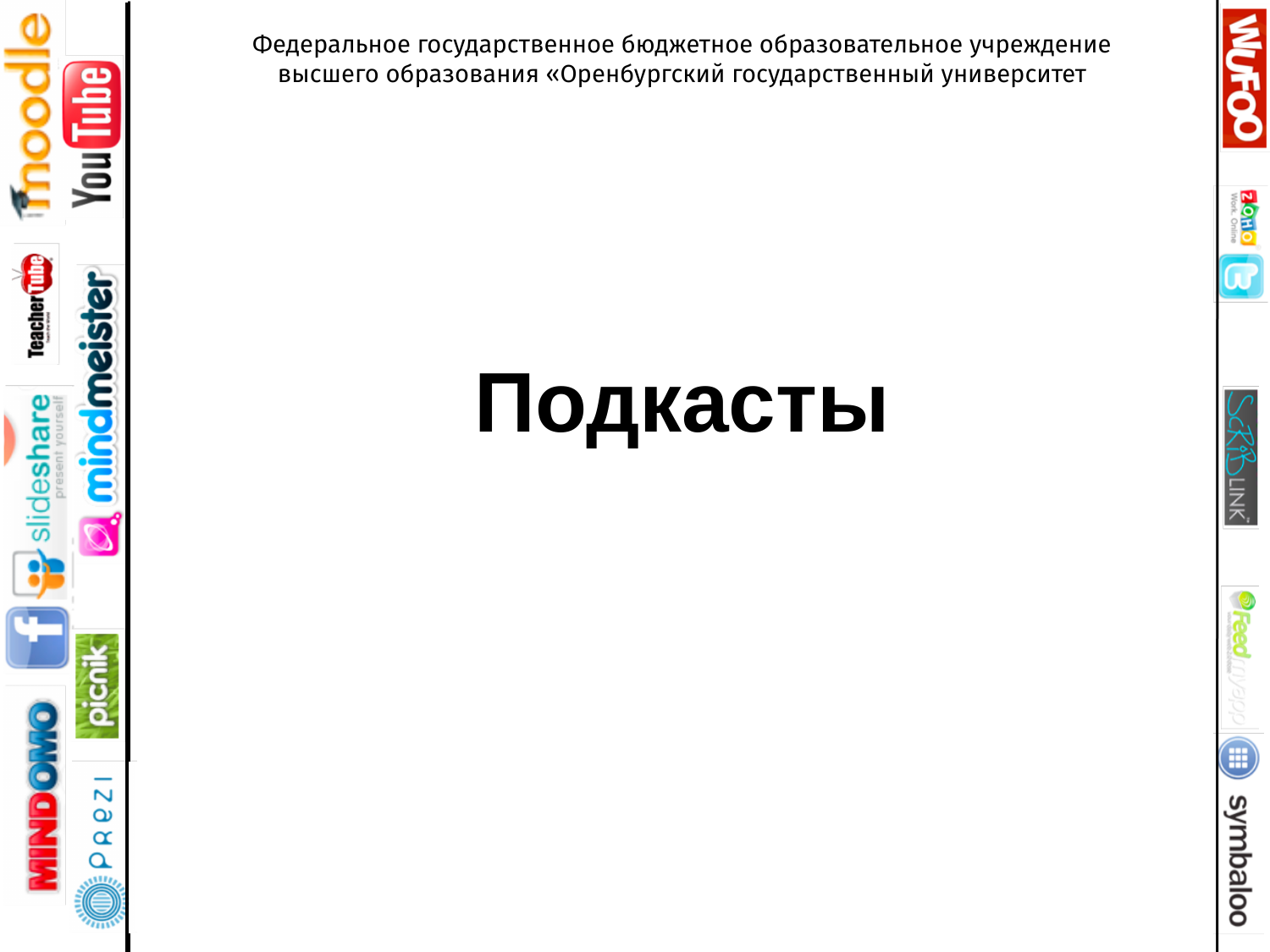

Федеральное государственное бюджетное образовательное учреждение
высшего образования «Оренбургский государственный университет
# Подкасты